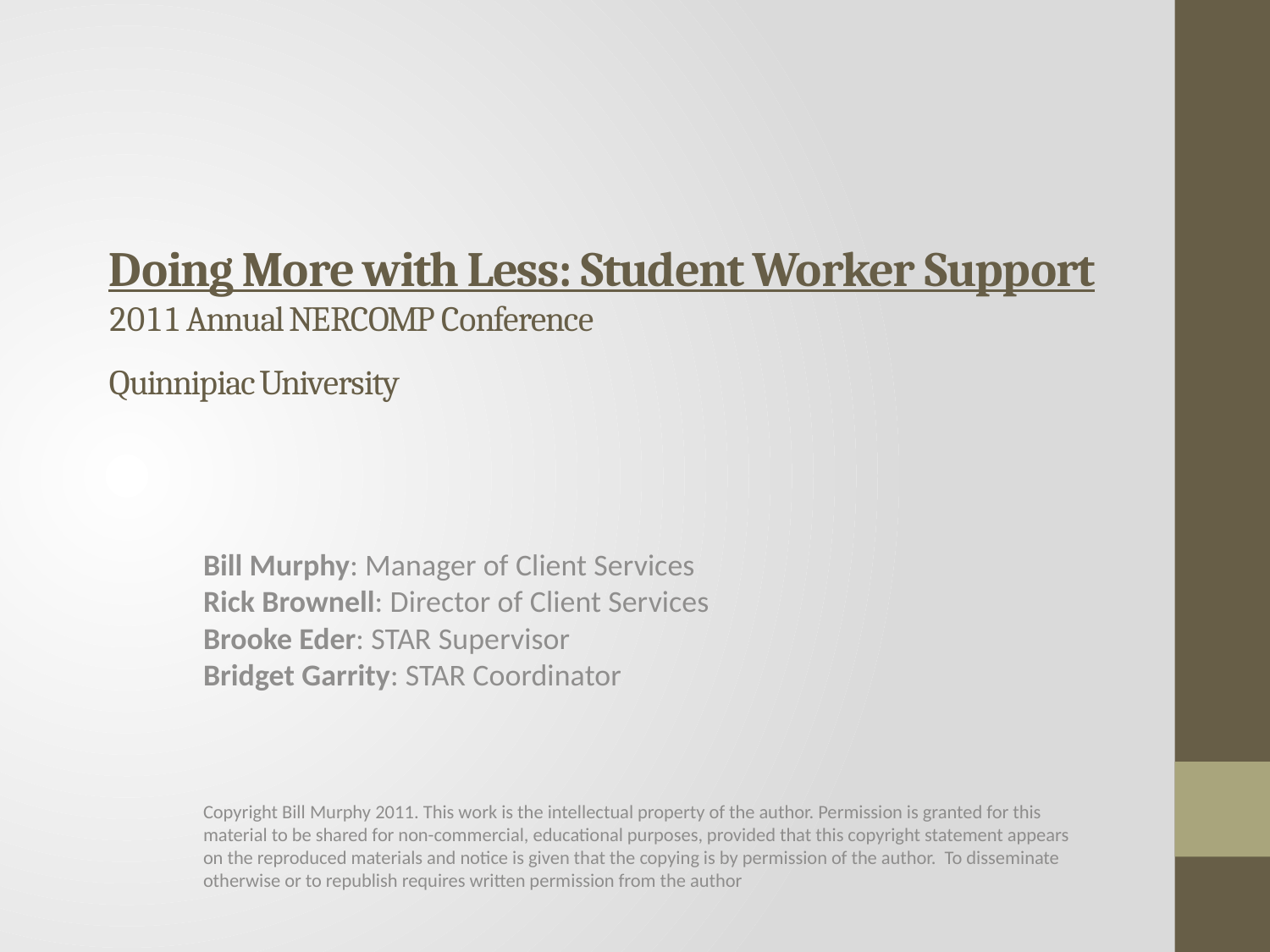

# Doing More with Less: Student Worker Support
2011 Annual NERCOMP Conference
Quinnipiac University
Bill Murphy: Manager of Client Services
Rick Brownell: Director of Client Services
Brooke Eder: STAR Supervisor
Bridget Garrity: STAR Coordinator
Copyright Bill Murphy 2011. This work is the intellectual property of the author. Permission is granted for this material to be shared for non-commercial, educational purposes, provided that this copyright statement appears on the reproduced materials and notice is given that the copying is by permission of the author.  To disseminate otherwise or to republish requires written permission from the author